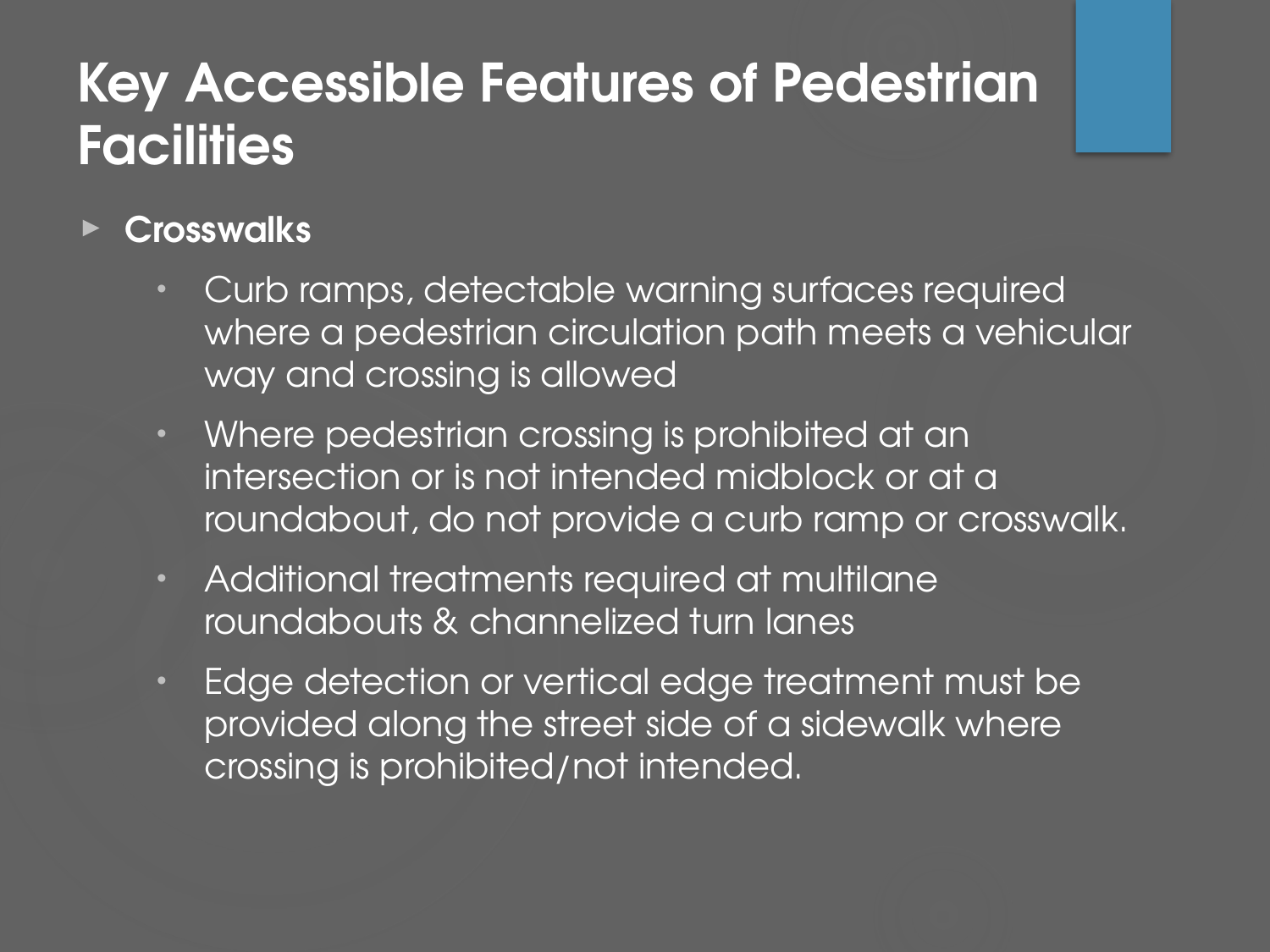

Key Accessible Features of Pedestrian Facilities
Crosswalks
Curb ramps, detectable warning surfaces required where a pedestrian circulation path meets a vehicular way and crossing is allowed
Where pedestrian crossing is prohibited at an intersection or is not intended midblock or at a roundabout, do not provide a curb ramp or crosswalk.
Additional treatments required at multilane roundabouts & channelized turn lanes
Edge detection or vertical edge treatment must be provided along the street side of a sidewalk where crossing is prohibited/not intended.